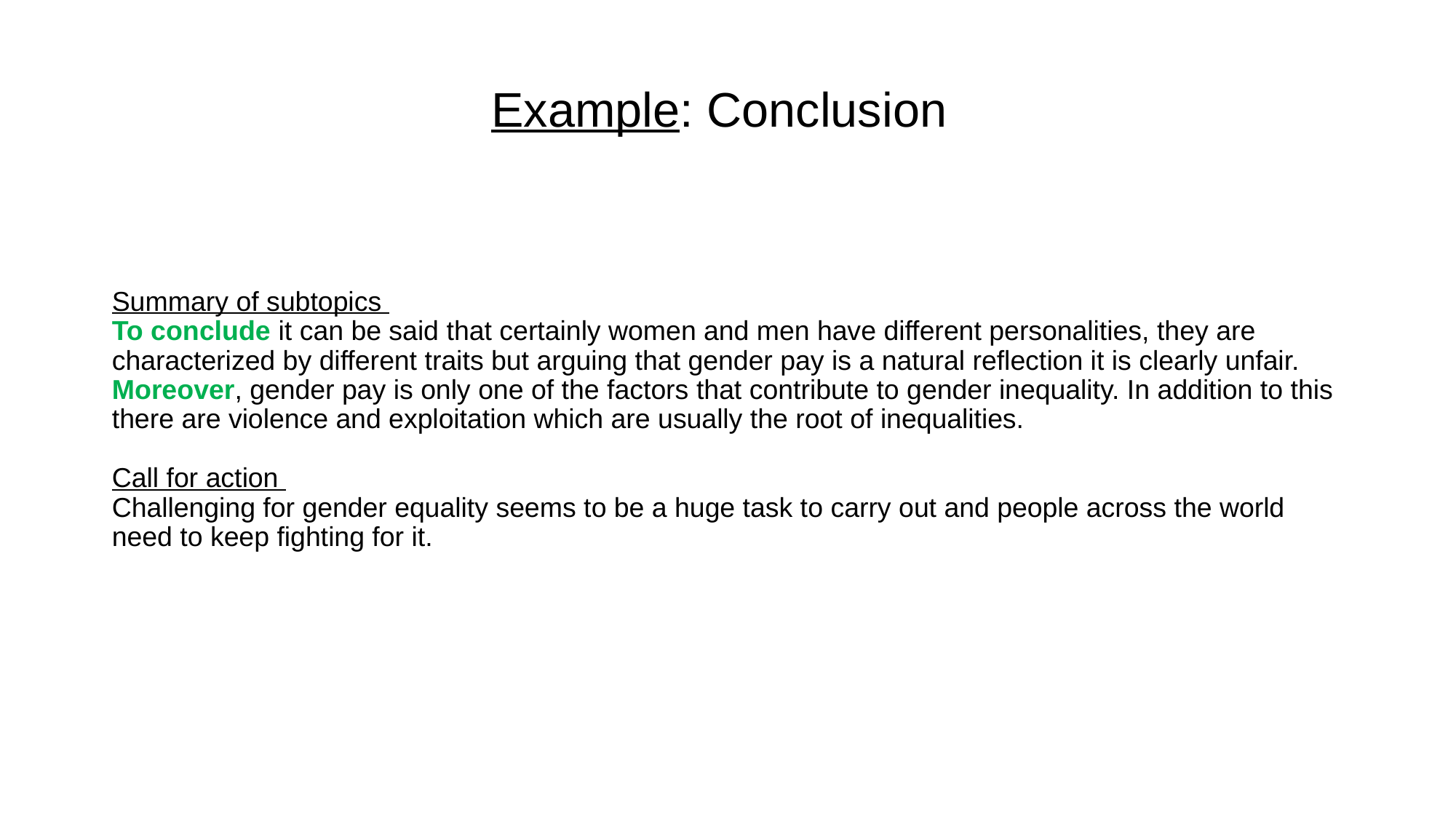

# Example: Conclusion

Summary of subtopics
To conclude it can be said that certainly women and men have different personalities, they are characterized by different traits but arguing that gender pay is a natural reflection it is clearly unfair. Moreover, gender pay is only one of the factors that contribute to gender inequality. In addition to this there are violence and exploitation which are usually the root of inequalities.

Call for action
Challenging for gender equality seems to be a huge task to carry out and people across the world need to keep fighting for it.